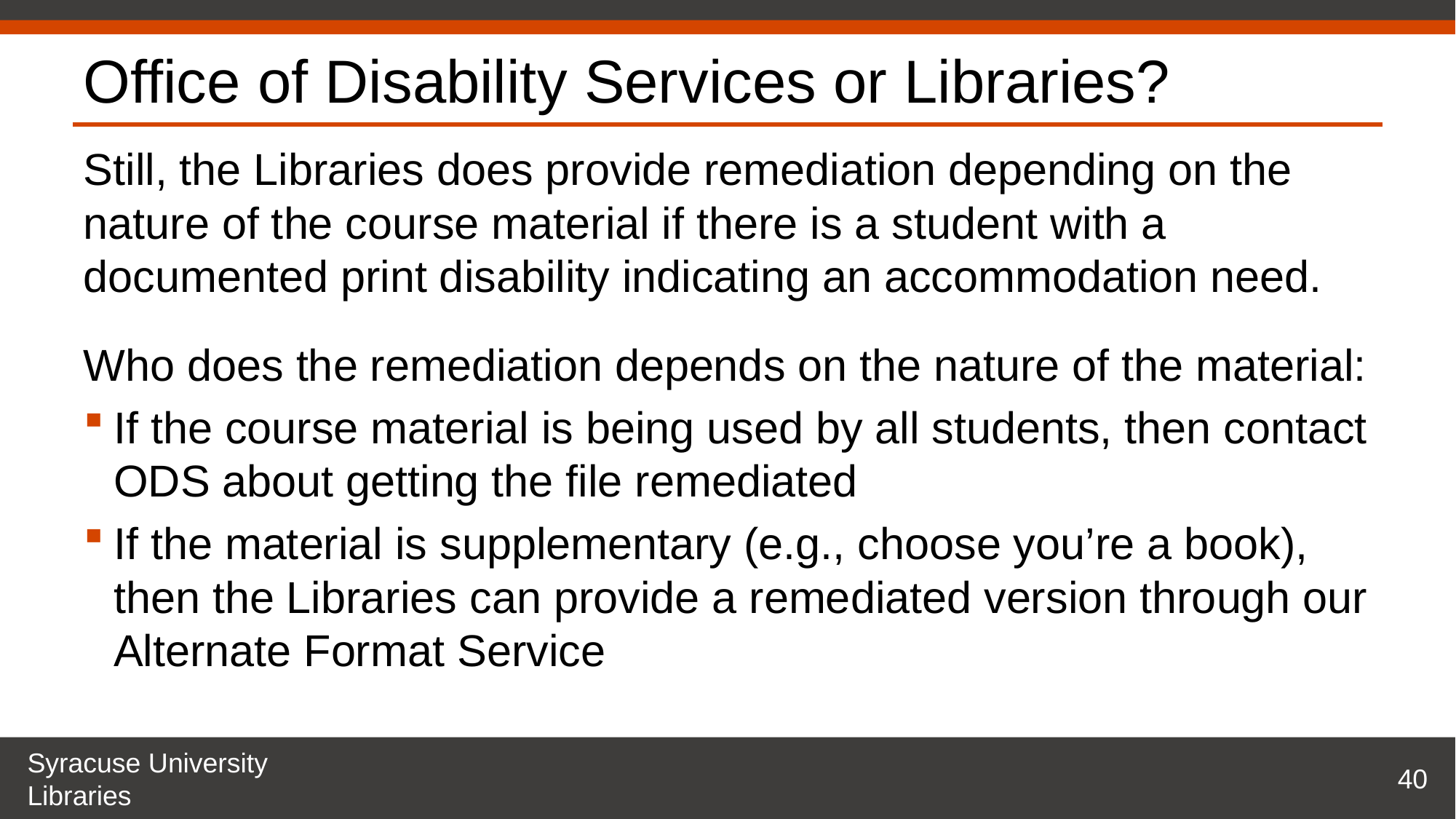

# Office of Disability Services or Libraries?
Still, the Libraries does provide remediation depending on the nature of the course material if there is a student with a documented print disability indicating an accommodation need.
Who does the remediation depends on the nature of the material:
If the course material is being used by all students, then contact ODS about getting the file remediated
If the material is supplementary (e.g., choose you’re a book), then the Libraries can provide a remediated version through our Alternate Format Service
40